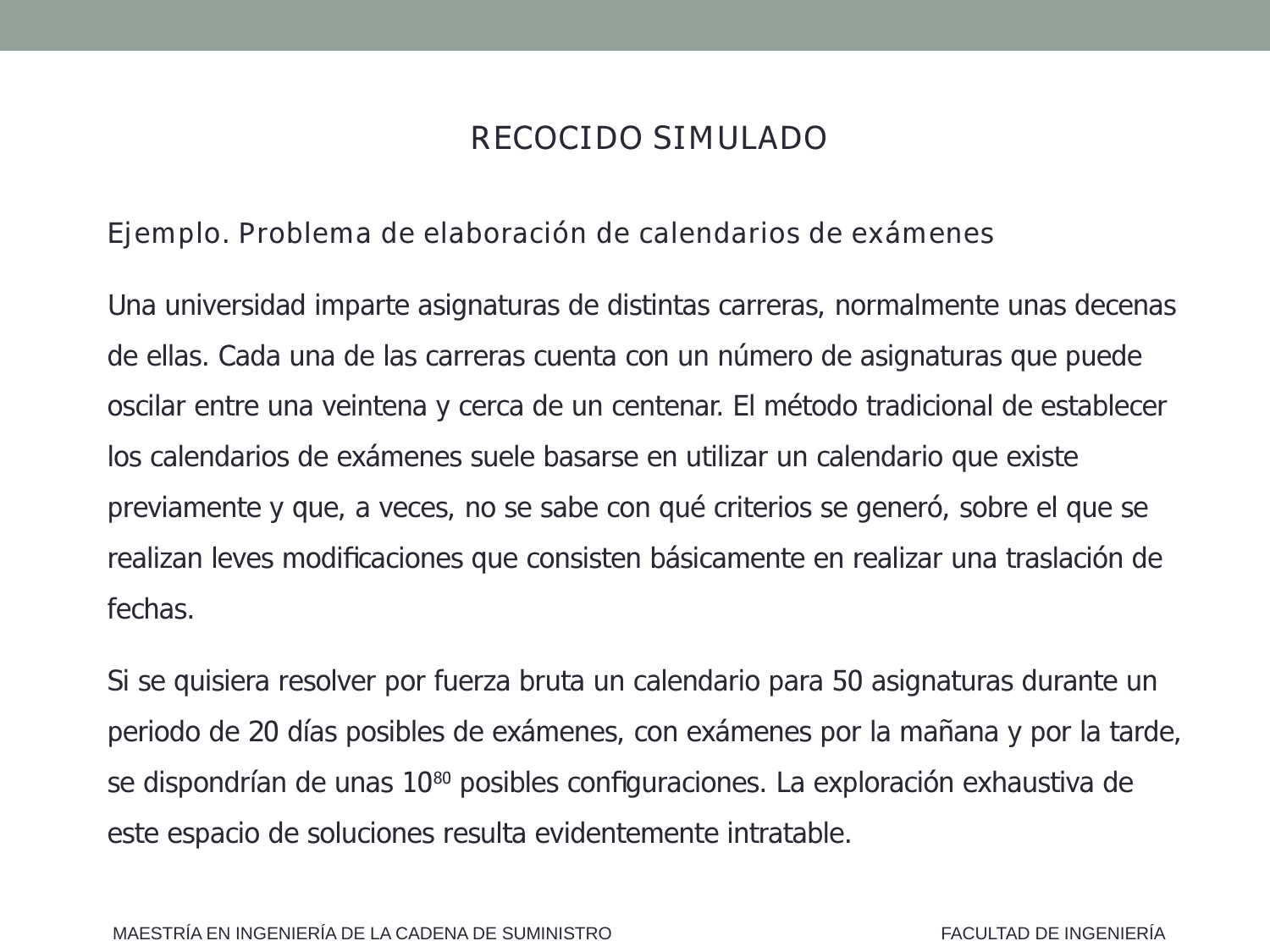

RECOCIDO SIMULADO

Ejemplo. Problema de elaboración de calendarios de exámenes
Una universidad imparte asignaturas de distintas carreras, normalmente unas decenas de ellas. Cada una de las carreras cuenta con un número de asignaturas que puede oscilar entre una veintena y cerca de un centenar. El método tradicional de establecer los calendarios de exámenes suele basarse en utilizar un calendario que existe previamente y que, a veces, no se sabe con qué criterios se generó, sobre el que se realizan leves modificaciones que consisten básicamente en realizar una traslación de fechas.
Si se quisiera resolver por fuerza bruta un calendario para 50 asignaturas durante un periodo de 20 días posibles de exámenes, con exámenes por la mañana y por la tarde, se dispondrían de unas 1080 posibles configuraciones. La exploración exhaustiva de este espacio de soluciones resulta evidentemente intratable.
MAESTRÍA EN INGENIERÍA DE LA CADENA DE SUMINISTRO
FACULTAD DE INGENIERÍA